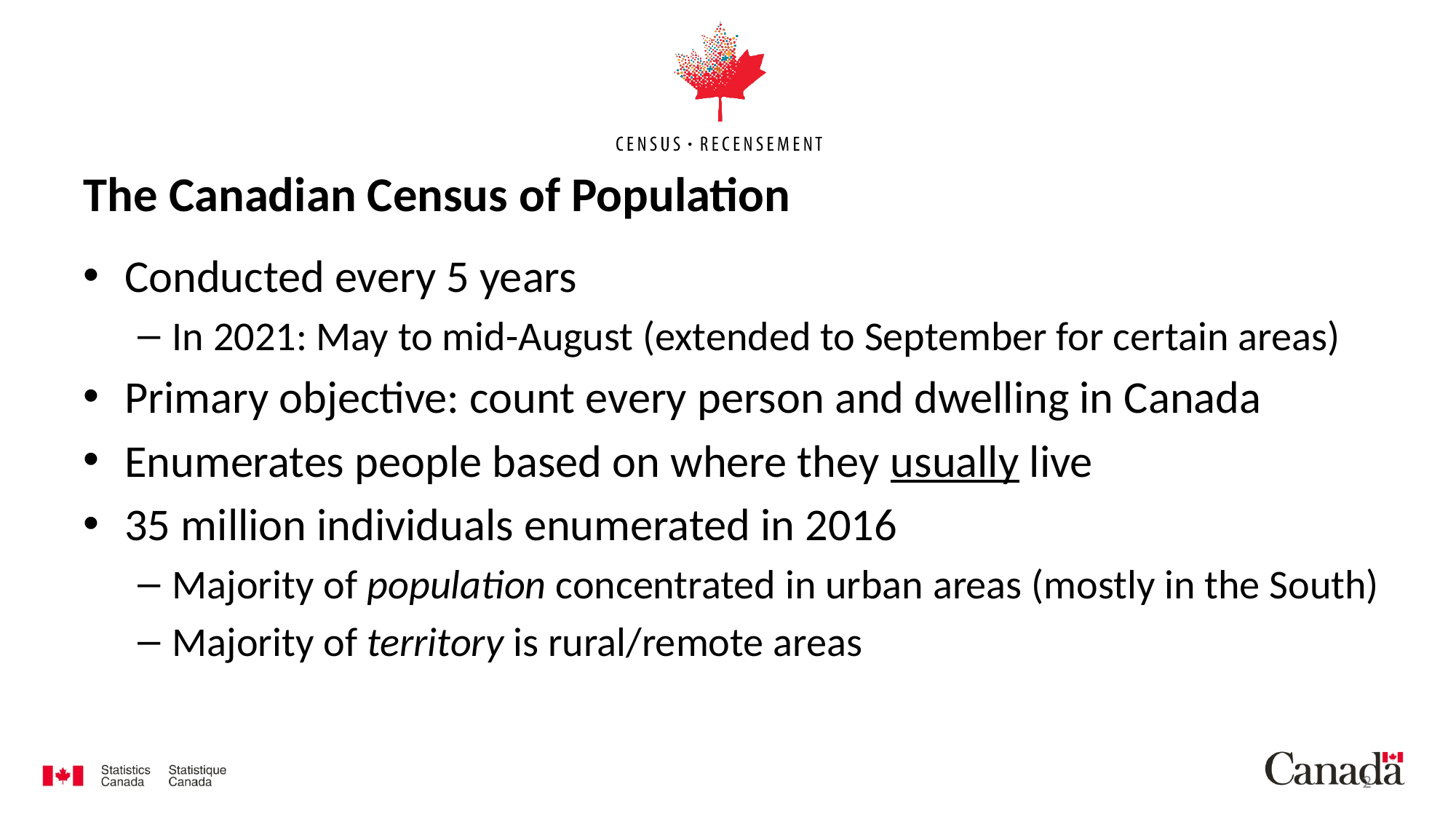

# The Canadian Census of Population
Conducted every 5 years
In 2021: May to mid-August (extended to September for certain areas)
Primary objective: count every person and dwelling in Canada
Enumerates people based on where they usually live
35 million individuals enumerated in 2016
Majority of population concentrated in urban areas (mostly in the South)
Majority of territory is rural/remote areas

2